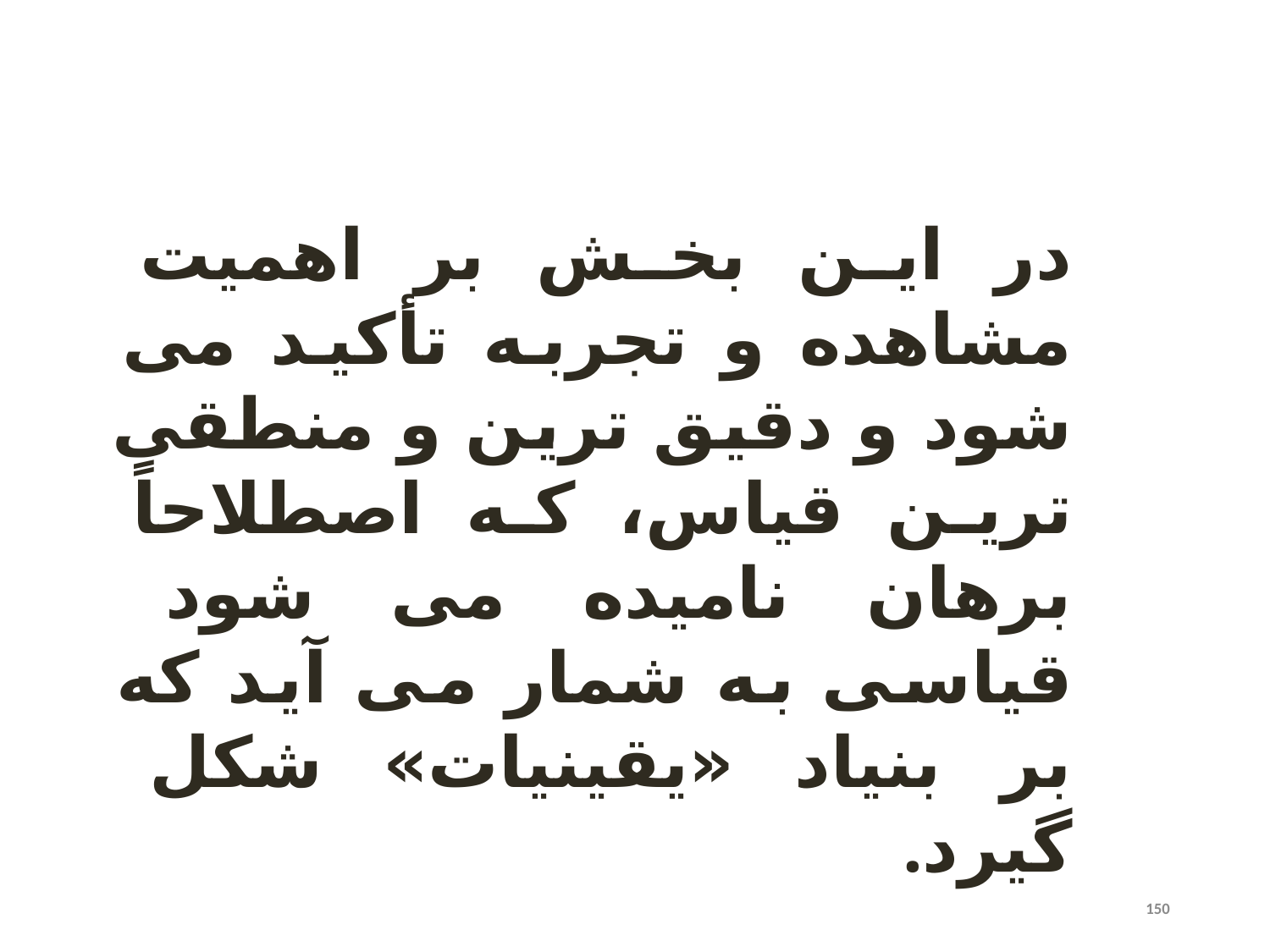

در این بخش بر اهمیت مشاهده و تجربه تأکید می شود و دقیق ترین و منطقی ترین قیاس، که اصطلاحاً برهان نامیده می شود قیاسی به شمار می آید که بر بنیاد «یقینیات» شکل گیرد.
150